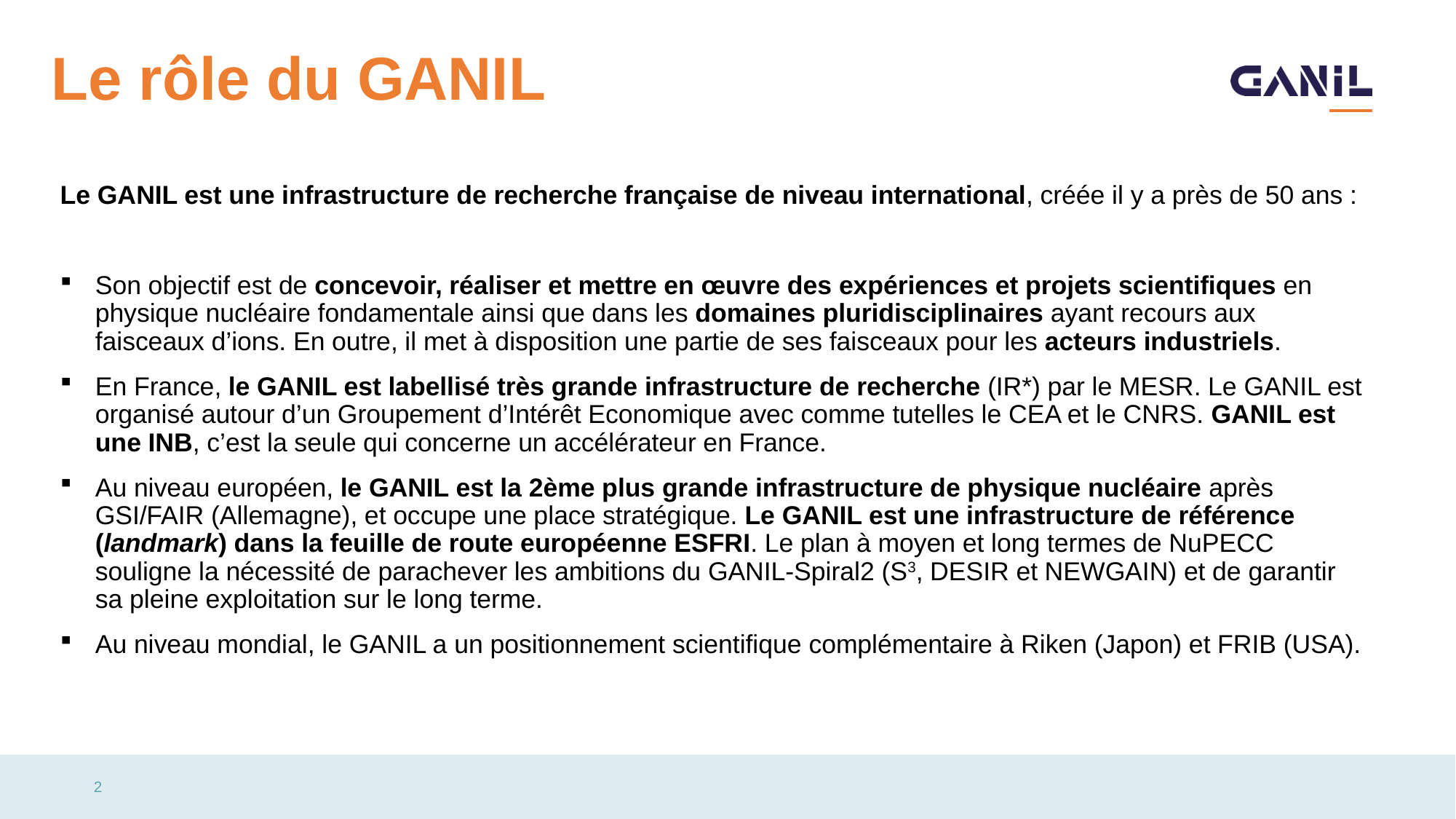

# Le rôle du GANIL
Le GANIL est une infrastructure de recherche française de niveau international, créée il y a près de 50 ans :

Son objectif est de concevoir, réaliser et mettre en œuvre des expériences et projets scientifiques en physique nucléaire fondamentale ainsi que dans les domaines pluridisciplinaires ayant recours aux faisceaux d’ions. En outre, il met à disposition une partie de ses faisceaux pour les acteurs industriels.
En France, le GANIL est labellisé très grande infrastructure de recherche (IR*) par le MESR. Le GANIL est organisé autour d’un Groupement d’Intérêt Economique avec comme tutelles le CEA et le CNRS. GANIL est une INB, c’est la seule qui concerne un accélérateur en France.
Au niveau européen, le GANIL est la 2ème plus grande infrastructure de physique nucléaire après GSI/FAIR (Allemagne), et occupe une place stratégique. Le GANIL est une infrastructure de référence (landmark) dans la feuille de route européenne ESFRI. Le plan à moyen et long termes de NuPECC souligne la nécessité de parachever les ambitions du GANIL-Spiral2 (S3, DESIR et NEWGAIN) et de garantir sa pleine exploitation sur le long terme.
Au niveau mondial, le GANIL a un positionnement scientifique complémentaire à Riken (Japon) et FRIB (USA).

2